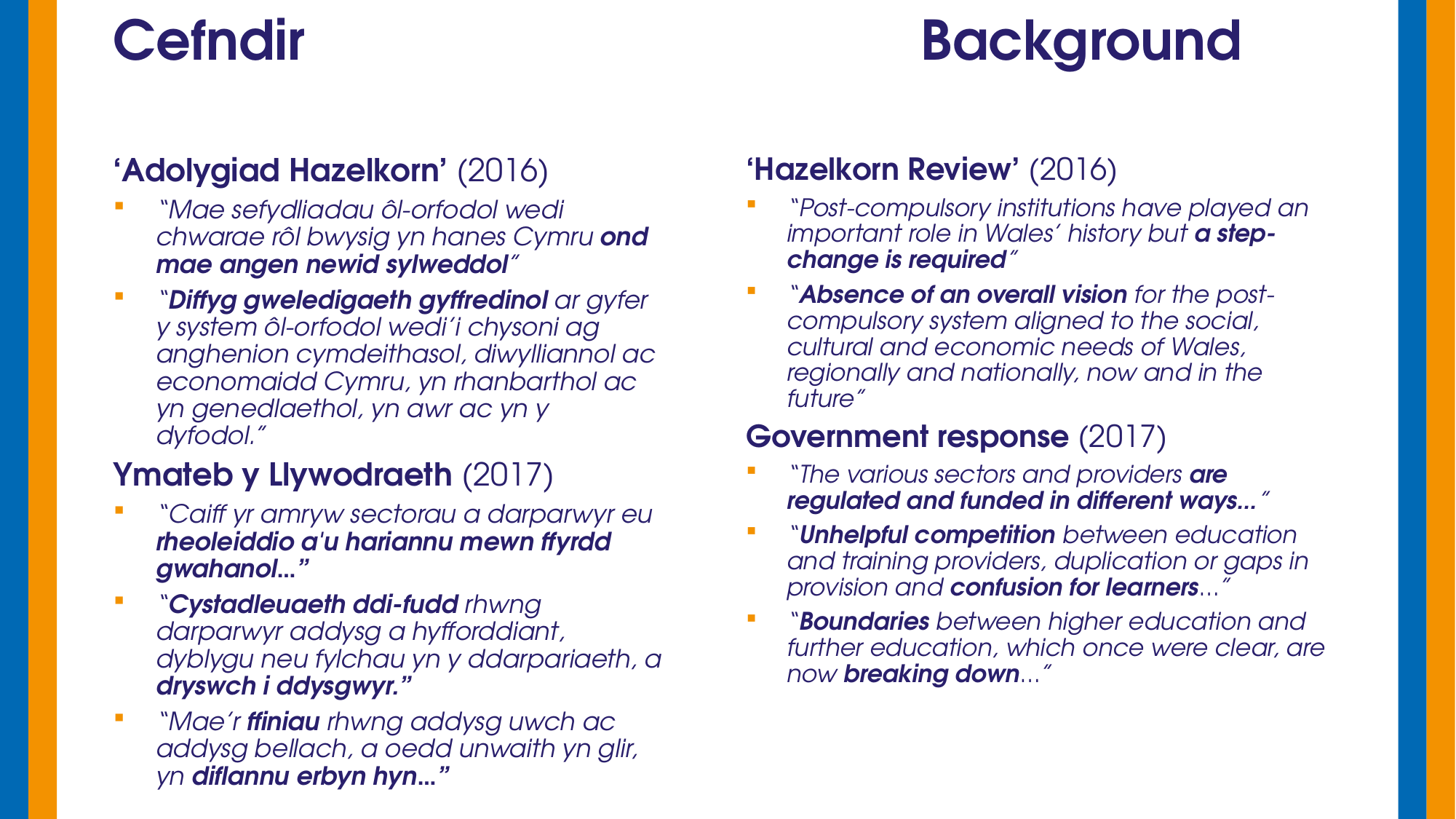

Cefndir
Background

‘Adolygiad Hazelkorn’ (2016)
“Mae sefydliadau ôl-orfodol wedi chwarae rôl bwysig yn hanes Cymru ond mae angen newid sylweddol”
“Diffyg gweledigaeth gyffredinol ar gyfer y system ôl-orfodol wedi’i chysoni ag anghenion cymdeithasol, diwylliannol ac economaidd Cymru, yn rhanbarthol ac yn genedlaethol, yn awr ac yn y dyfodol.”
Ymateb y Llywodraeth (2017)
“Caiff yr amryw sectorau a darparwyr eu rheoleiddio a'u hariannu mewn ffyrdd gwahanol…”
“Cystadleuaeth ddi-fudd rhwng darparwyr addysg a hyfforddiant, dyblygu neu fylchau yn y ddarpariaeth, a dryswch i ddysgwyr.”
“Mae’r ffiniau rhwng addysg uwch ac addysg bellach, a oedd unwaith yn glir, yn diflannu erbyn hyn…”

‘Hazelkorn Review’ (2016)
“Post-compulsory institutions have played an important role in Wales’ history but a step-change is required”
“Absence of an overall vision for the post-compulsory system aligned to the social, cultural and economic needs of Wales, regionally and nationally, now and in the future”
Government response (2017)
“The various sectors and providers are regulated and funded in different ways...”
“Unhelpful competition between education and training providers, duplication or gaps in provision and confusion for learners…”
“Boundaries between higher education and further education, which once were clear, are now breaking down…”